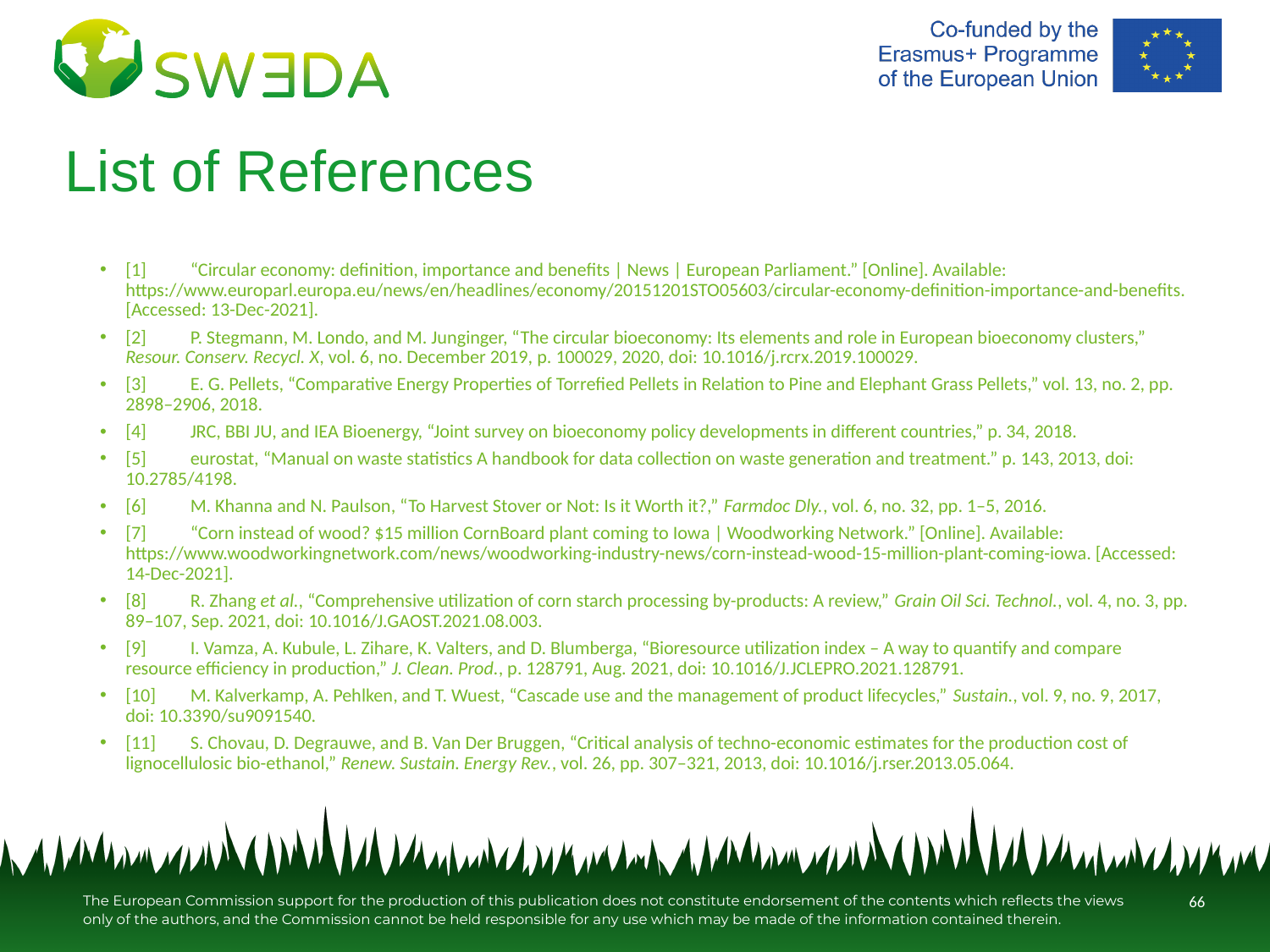

# List of References
[1]	“Circular economy: definition, importance and benefits | News | European Parliament.” [Online]. Available: https://www.europarl.europa.eu/news/en/headlines/economy/20151201STO05603/circular-economy-definition-importance-and-benefits. [Accessed: 13-Dec-2021].
[2]	P. Stegmann, M. Londo, and M. Junginger, “The circular bioeconomy: Its elements and role in European bioeconomy clusters,” Resour. Conserv. Recycl. X, vol. 6, no. December 2019, p. 100029, 2020, doi: 10.1016/j.rcrx.2019.100029.
[3]	E. G. Pellets, “Comparative Energy Properties of Torrefied Pellets in Relation to Pine and Elephant Grass Pellets,” vol. 13, no. 2, pp. 2898–2906, 2018.
[4]	JRC, BBI JU, and IEA Bioenergy, “Joint survey on bioeconomy policy developments in different countries,” p. 34, 2018.
[5]	eurostat, “Manual on waste statistics A handbook for data collection on waste generation and treatment.” p. 143, 2013, doi: 10.2785/4198.
[6]	M. Khanna and N. Paulson, “To Harvest Stover or Not: Is it Worth it?,” Farmdoc Dly., vol. 6, no. 32, pp. 1–5, 2016.
[7]	“Corn instead of wood? $15 million CornBoard plant coming to Iowa | Woodworking Network.” [Online]. Available: https://www.woodworkingnetwork.com/news/woodworking-industry-news/corn-instead-wood-15-million-plant-coming-iowa. [Accessed: 14-Dec-2021].
[8]	R. Zhang et al., “Comprehensive utilization of corn starch processing by-products: A review,” Grain Oil Sci. Technol., vol. 4, no. 3, pp. 89–107, Sep. 2021, doi: 10.1016/J.GAOST.2021.08.003.
[9]	I. Vamza, A. Kubule, L. Zihare, K. Valters, and D. Blumberga, “Bioresource utilization index – A way to quantify and compare resource efficiency in production,” J. Clean. Prod., p. 128791, Aug. 2021, doi: 10.1016/J.JCLEPRO.2021.128791.
[10]	M. Kalverkamp, A. Pehlken, and T. Wuest, “Cascade use and the management of product lifecycles,” Sustain., vol. 9, no. 9, 2017, doi: 10.3390/su9091540.
[11]	S. Chovau, D. Degrauwe, and B. Van Der Bruggen, “Critical analysis of techno-economic estimates for the production cost of lignocellulosic bio-ethanol,” Renew. Sustain. Energy Rev., vol. 26, pp. 307–321, 2013, doi: 10.1016/j.rser.2013.05.064.
66